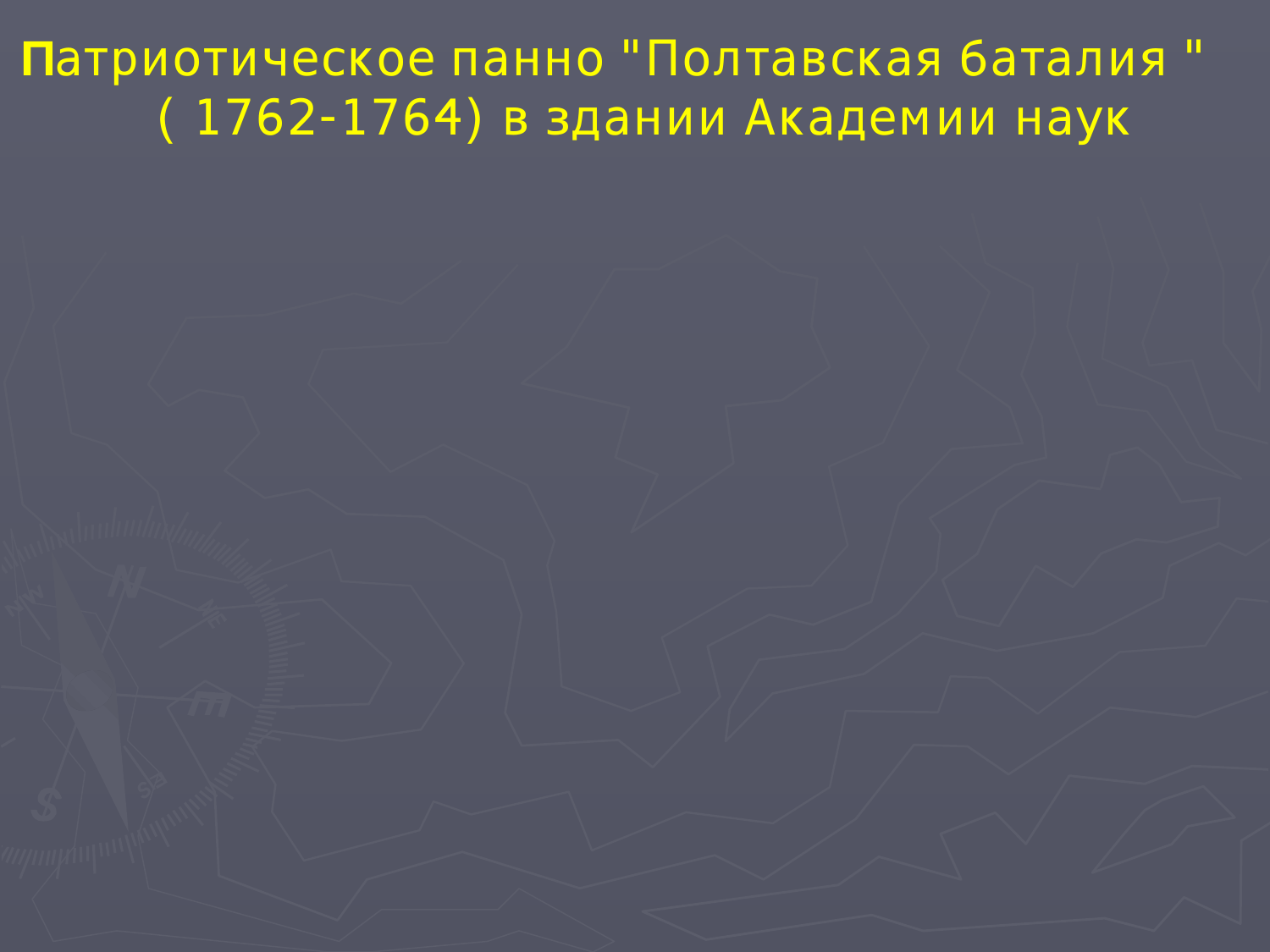

Патриотическое панно "Полтавская баталия "
( 1762-1764) в здании Академии наук